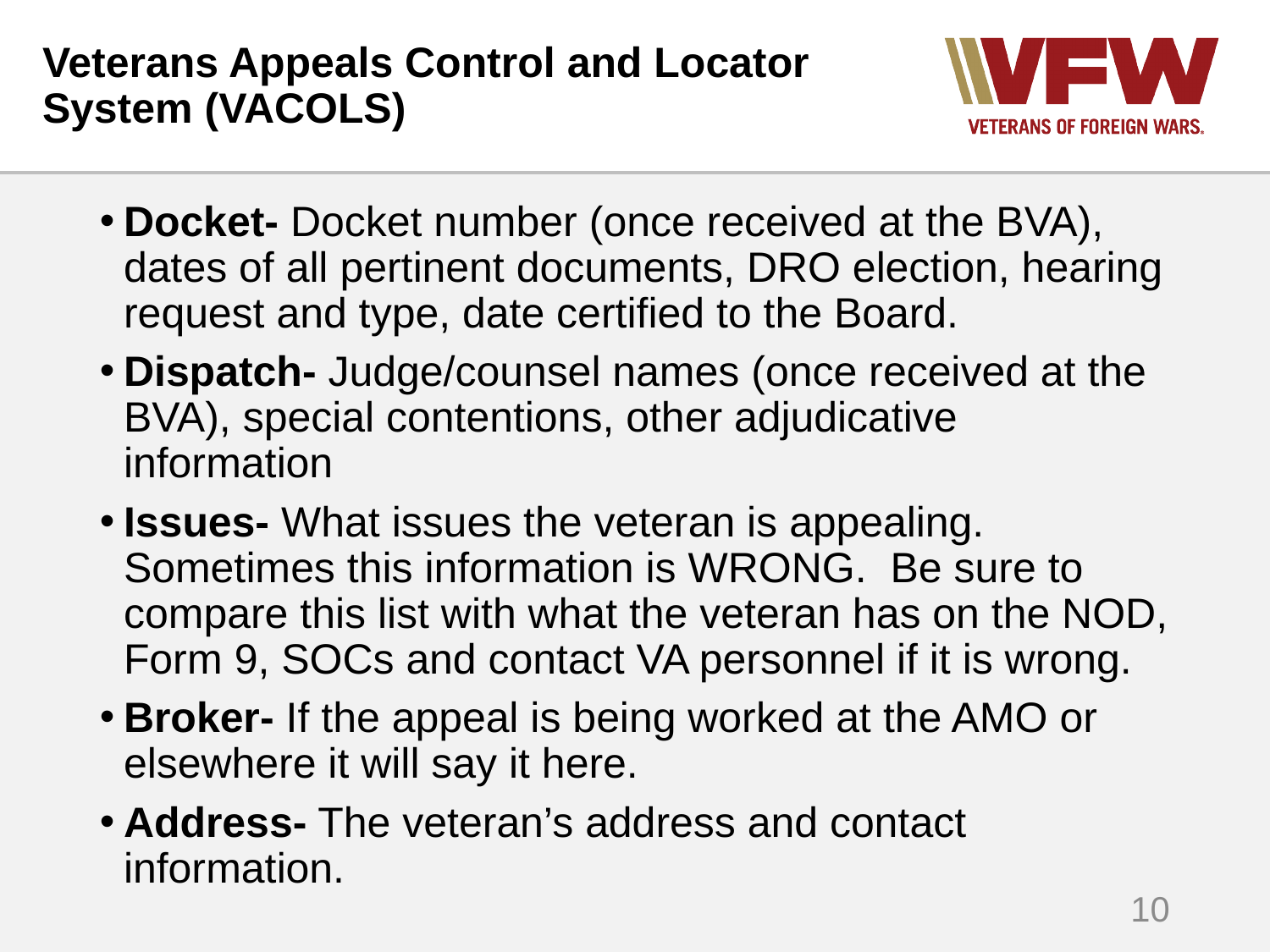

# Veterans Appeals Control and Locator System (VACOLS)
Docket- Docket number (once received at the BVA), dates of all pertinent documents, DRO election, hearing request and type, date certified to the Board.
Dispatch- Judge/counsel names (once received at the BVA), special contentions, other adjudicative information
Issues- What issues the veteran is appealing.  Sometimes this information is WRONG.  Be sure to compare this list with what the veteran has on the NOD, Form 9, SOCs and contact VA personnel if it is wrong.
Broker- If the appeal is being worked at the AMO or elsewhere it will say it here.
Address- The veteran’s address and contact information.
10